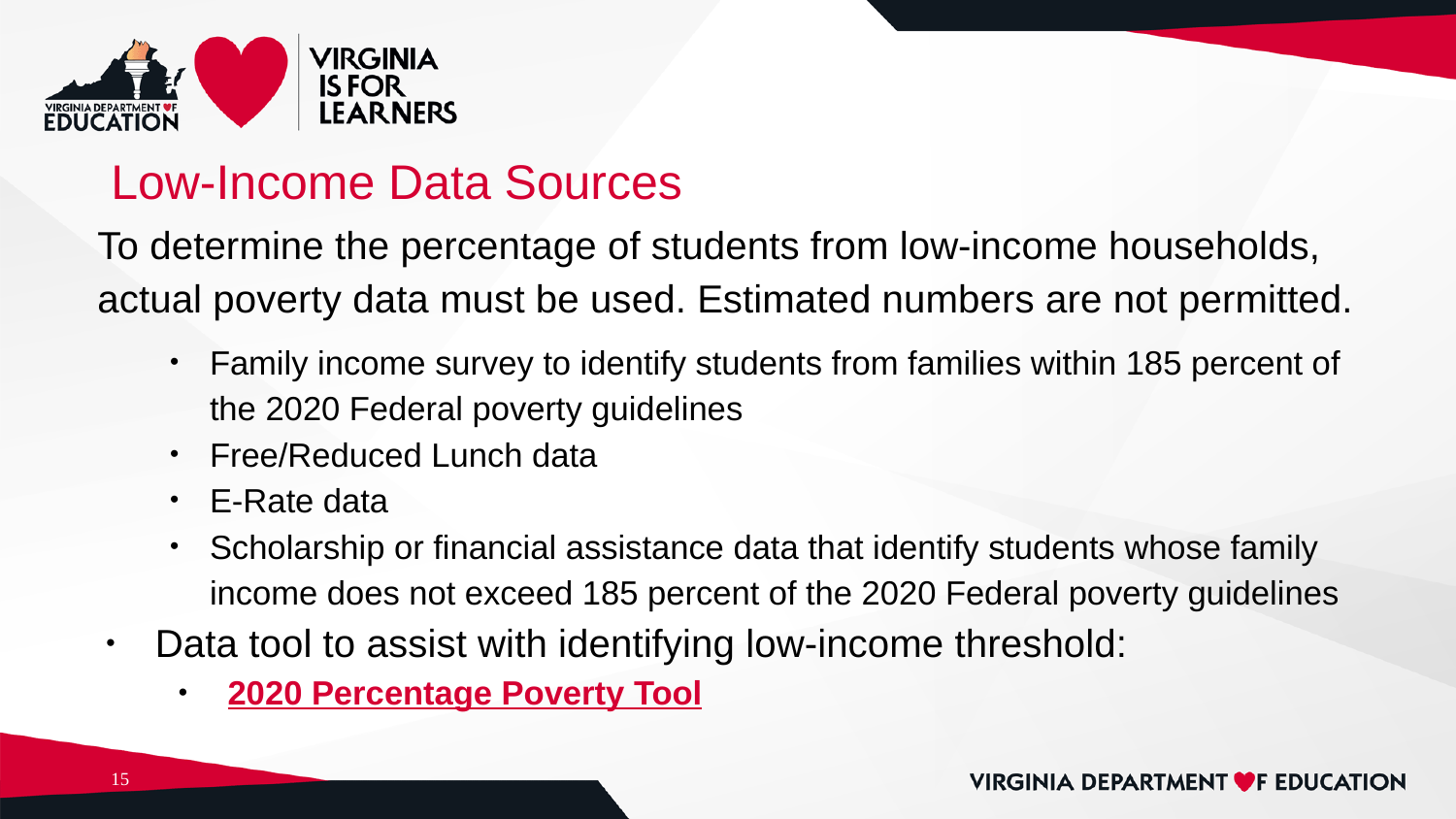

# Low-Income Data Sources
To determine the percentage of students from low-income households, actual poverty data must be used. Estimated numbers are not permitted.
Family income survey to identify students from families within 185 percent of the 2020 Federal poverty guidelines
Free/Reduced Lunch data
E-Rate data
Scholarship or financial assistance data that identify students whose family income does not exceed 185 percent of the 2020 Federal poverty guidelines
Data tool to assist with identifying low-income threshold:
2020 Percentage Poverty Tool
15